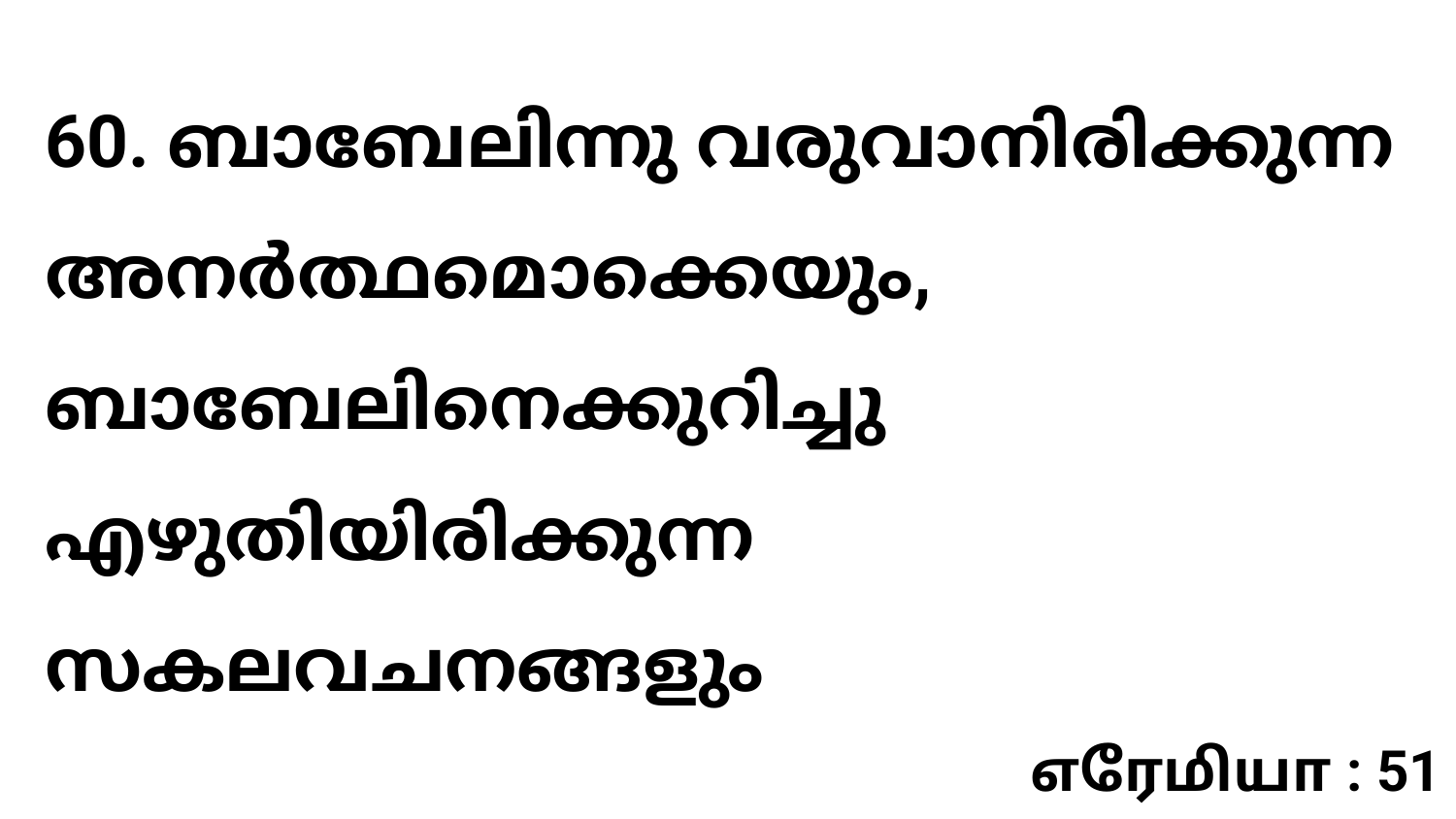

60. ബാബേലിന്നു വരുവാനിരിക്കുന്ന അനർത്ഥമൊക്കെയും, ബാബേലിനെക്കുറിച്ചു എഴുതിയിരിക്കുന്ന സകലവചനങ്ങളും
எரேமியா : 51